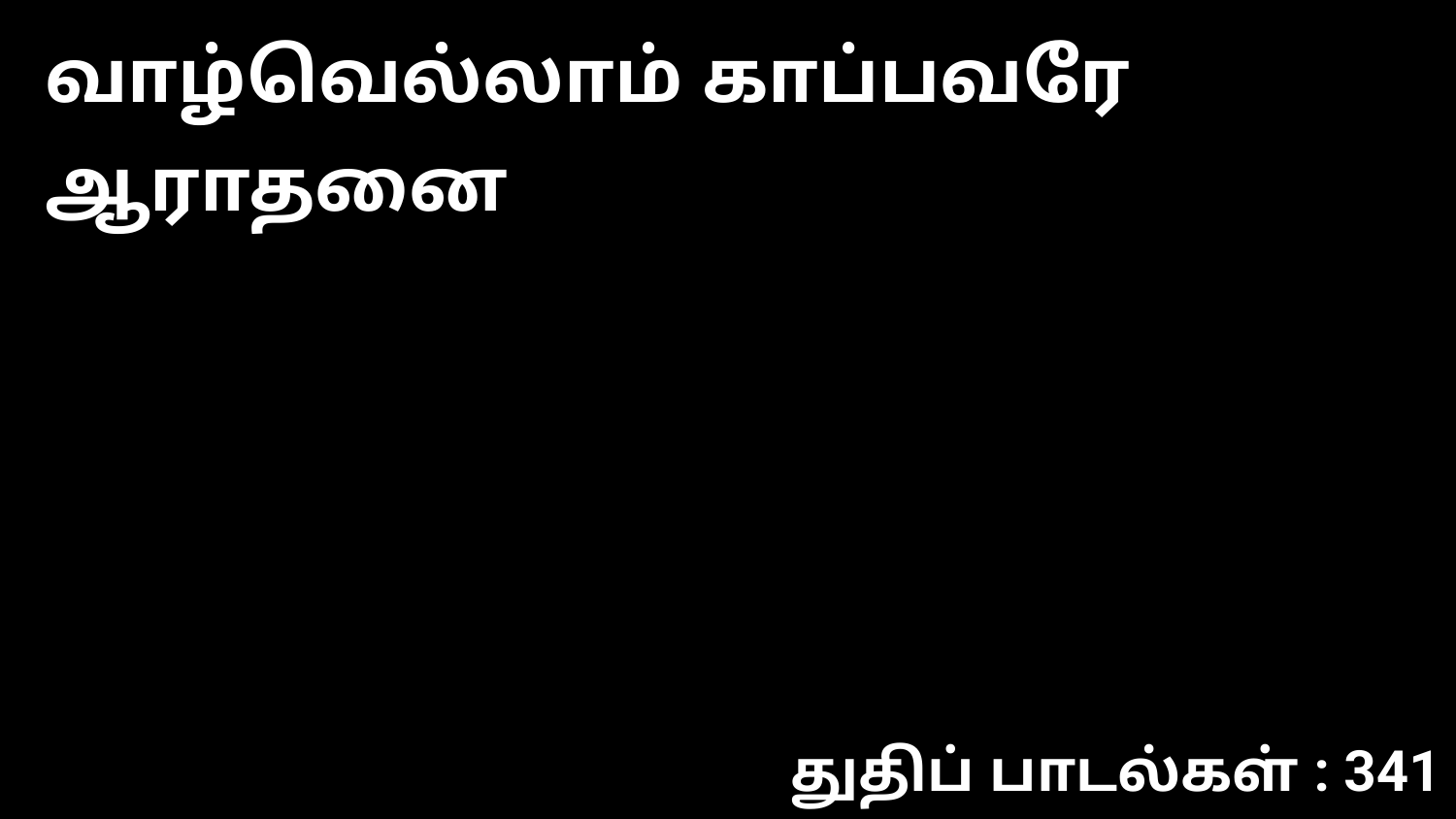

வாழ்வெல்லாம் காப்பவரே ஆராதனை
துதிப் பாடல்கள் : 341